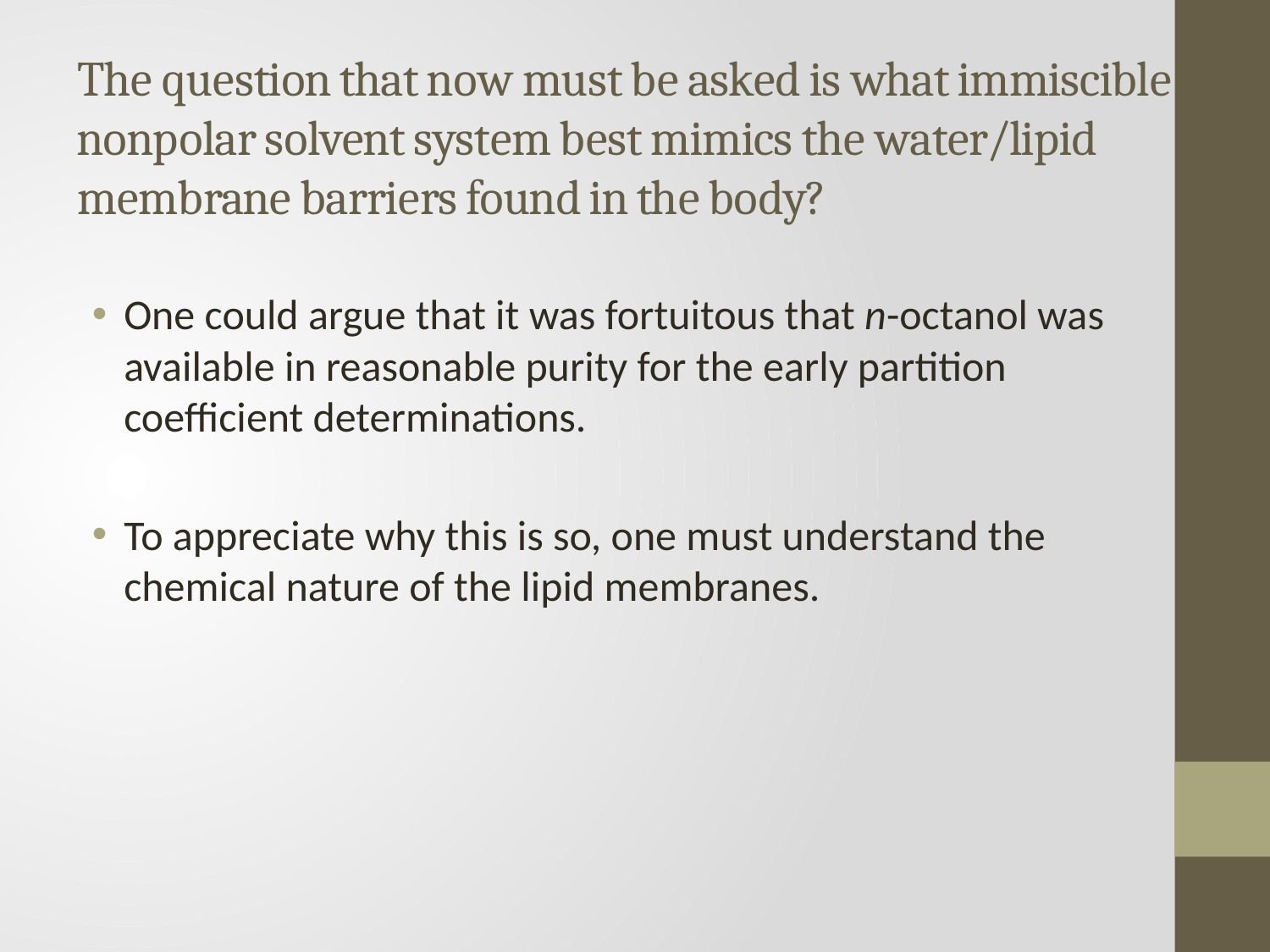

# The question that now must be asked is what immiscible nonpolar solvent system best mimics the water/lipid membrane barriers found in the body?

One could argue that it was fortuitous that n-octanol was available in reasonable purity for the early partition coefficient determinations.

To appreciate why this is so, one must understand the chemical nature of the lipid membranes.